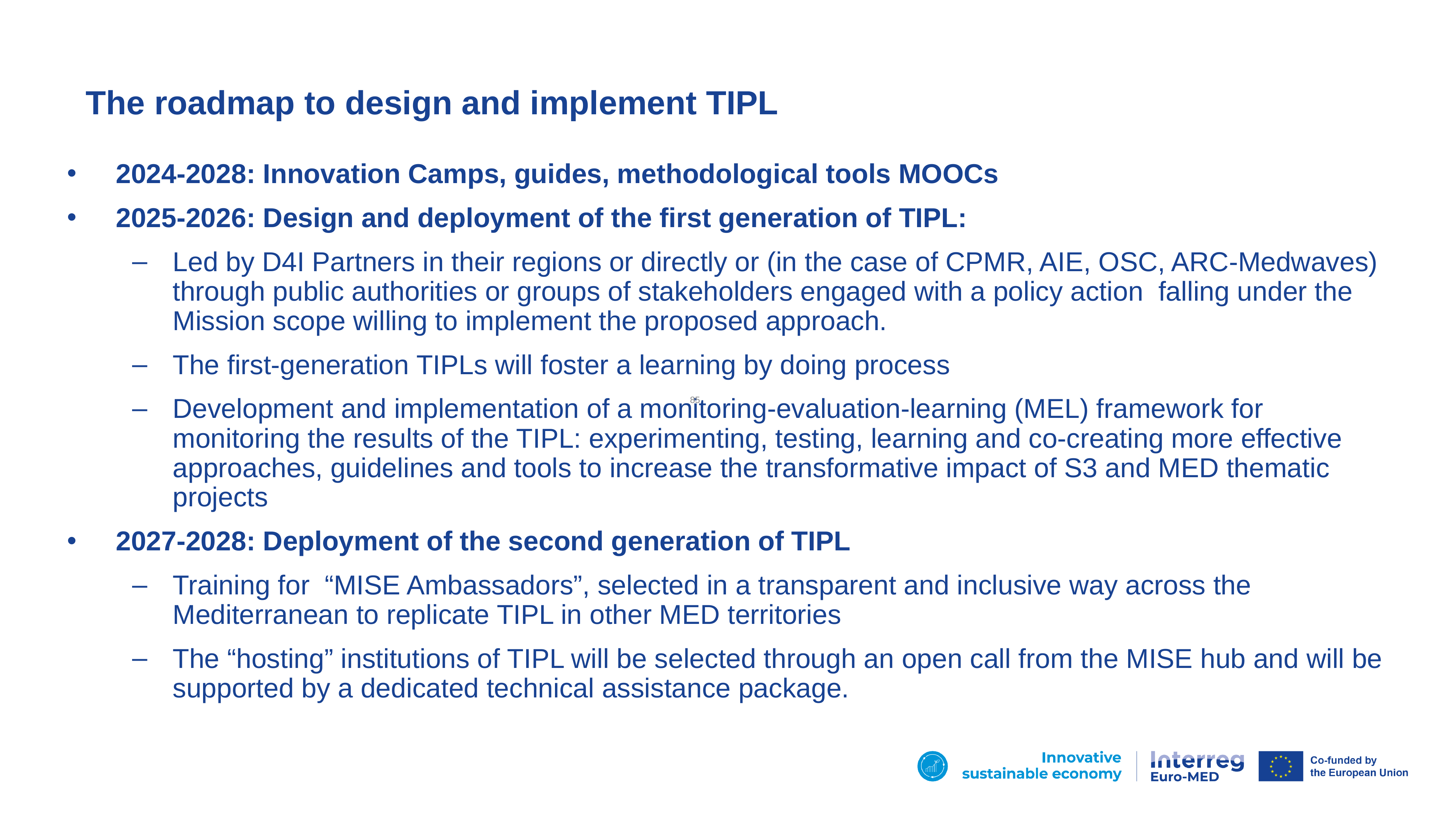

# The roadmap to design and implement TIPL
2024-2028: Innovation Camps, guides, methodological tools MOOCs
2025-2026: Design and deployment of the first generation of TIPL:
Led by D4I Partners in their regions or directly or (in the case of CPMR, AIE, OSC, ARC-Medwaves) through public authorities or groups of stakeholders engaged with a policy action  falling under the Mission scope willing to implement the proposed approach.
The first-generation TIPLs will foster a learning by doing process
Development and implementation of a monitoring-evaluation-learning (MEL) framework for monitoring the results of the TIPL: experimenting, testing, learning and co-creating more effective approaches, guidelines and tools to increase the transformative impact of S3 and MED thematic projects
2027-2028: Deployment of the second generation of TIPL
Training for  “MISE Ambassadors”, selected in a transparent and inclusive way across the Mediterranean to replicate TIPL in other MED territories
The “hosting” institutions of TIPL will be selected through an open call from the MISE hub and will be supported by a dedicated technical assistance package.

85